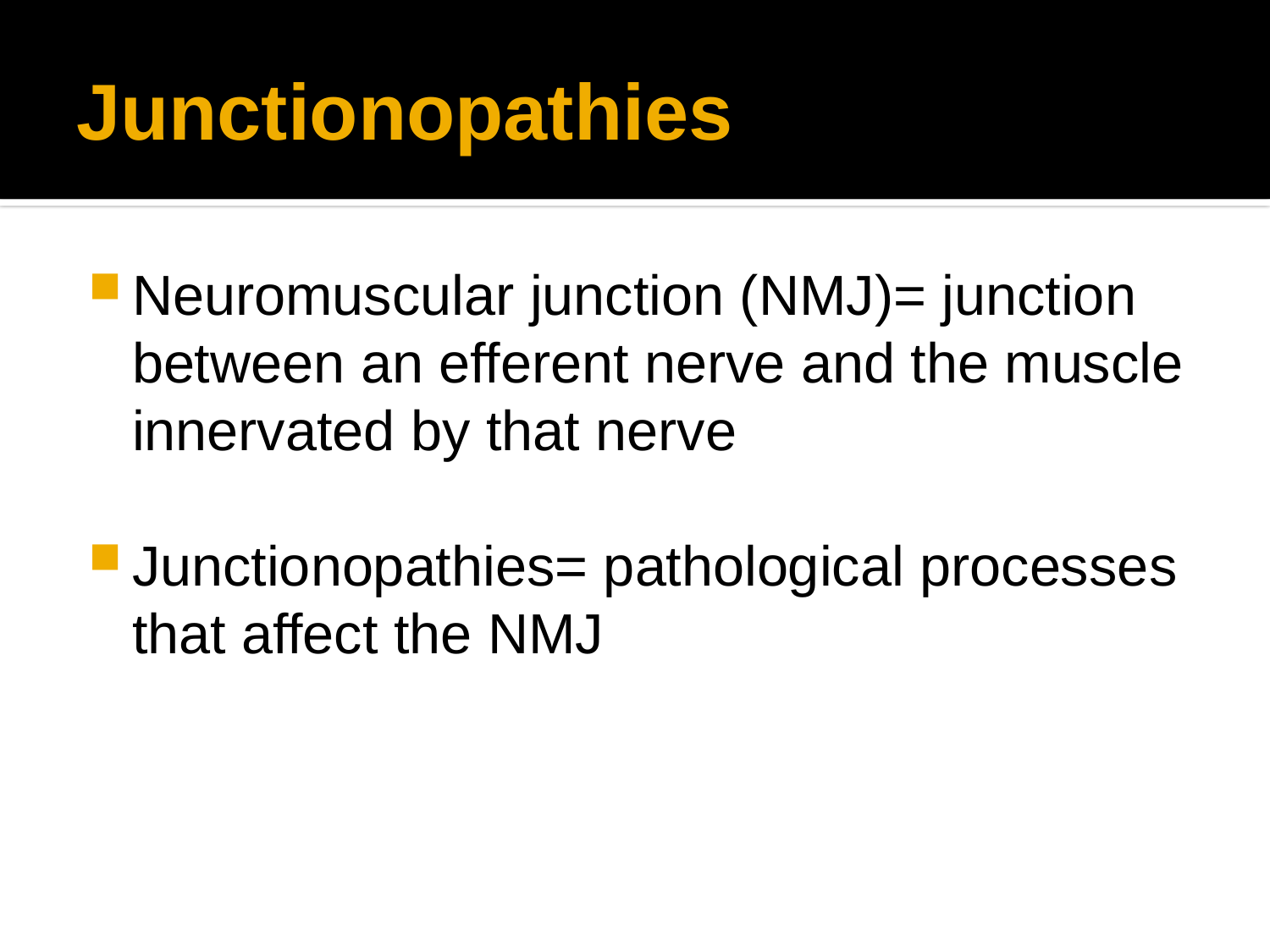

# Junctionopathies
Neuromuscular junction (NMJ)= junction between an efferent nerve and the muscle innervated by that nerve

Junctionopathies= pathological processes that affect the NMJ